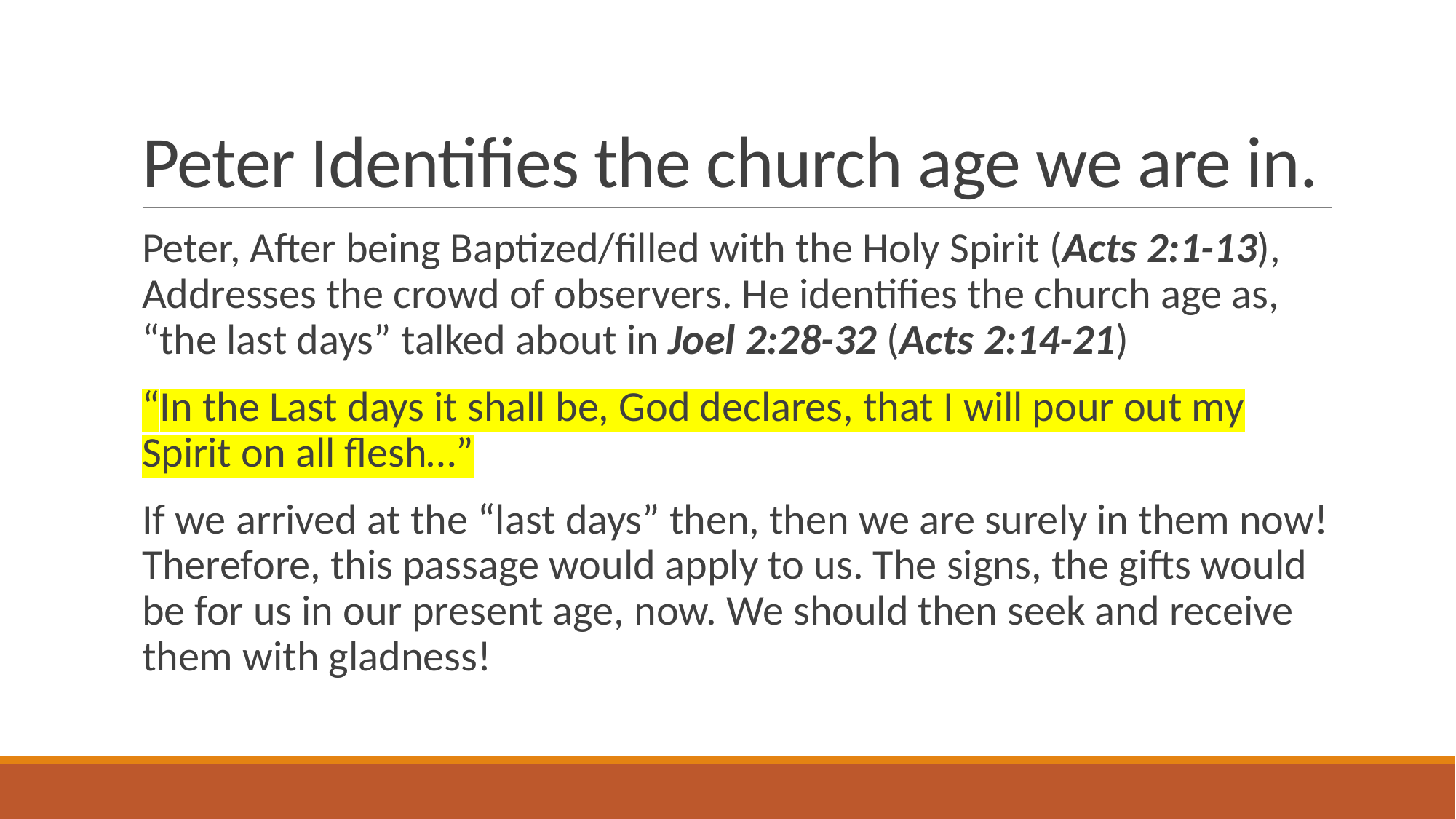

# Peter Identifies the church age we are in.
Peter, After being Baptized/filled with the Holy Spirit (Acts 2:1-13), Addresses the crowd of observers. He identifies the church age as, “the last days” talked about in Joel 2:28-32 (Acts 2:14-21)
“In the Last days it shall be, God declares, that I will pour out my Spirit on all flesh…”
If we arrived at the “last days” then, then we are surely in them now! Therefore, this passage would apply to us. The signs, the gifts would be for us in our present age, now. We should then seek and receive them with gladness!